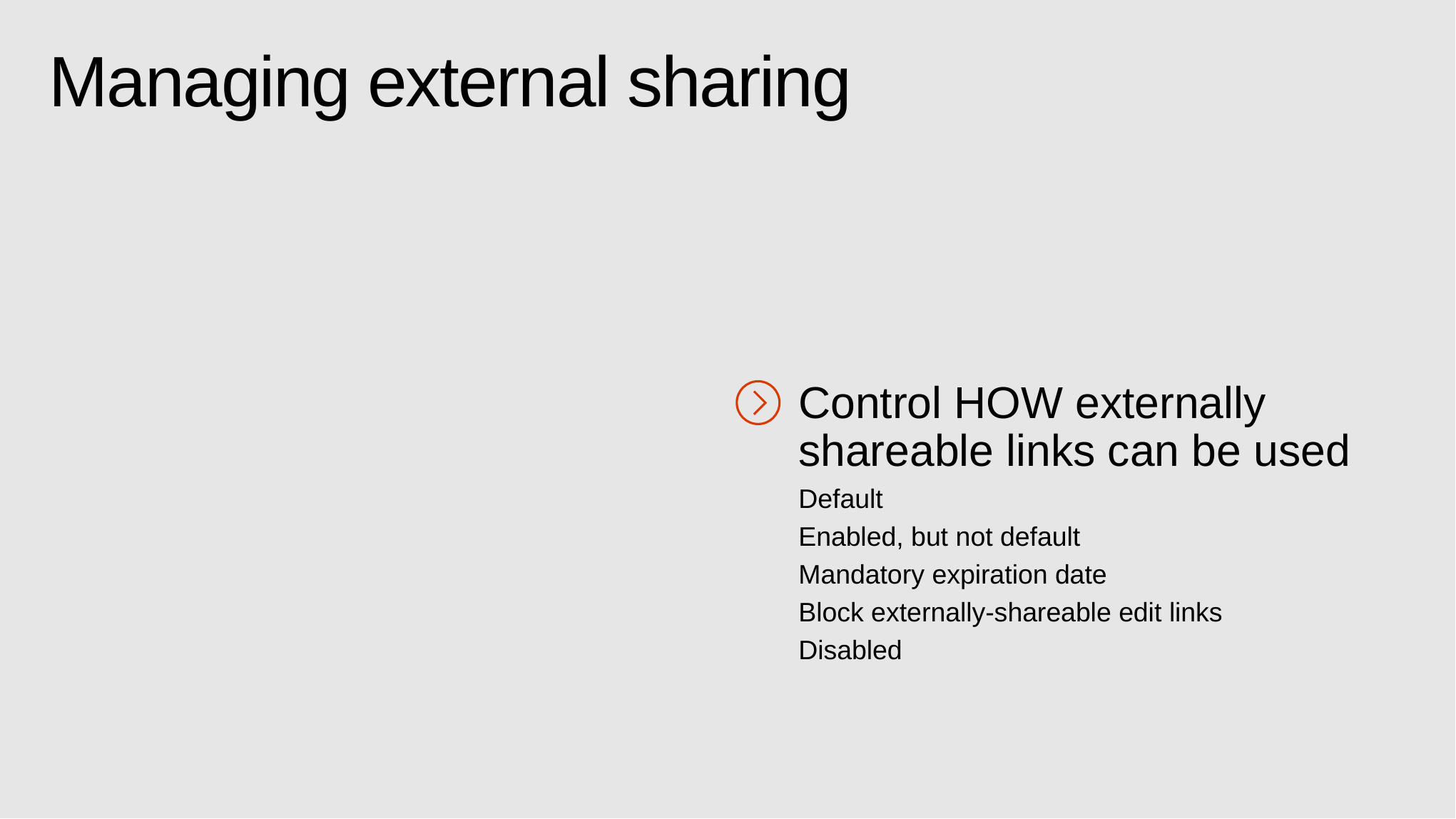

# Managing external sharing
Control HOW externally shareable links can be used
Default
Enabled, but not default
Mandatory expiration date
Block externally-shareable edit links
Disabled